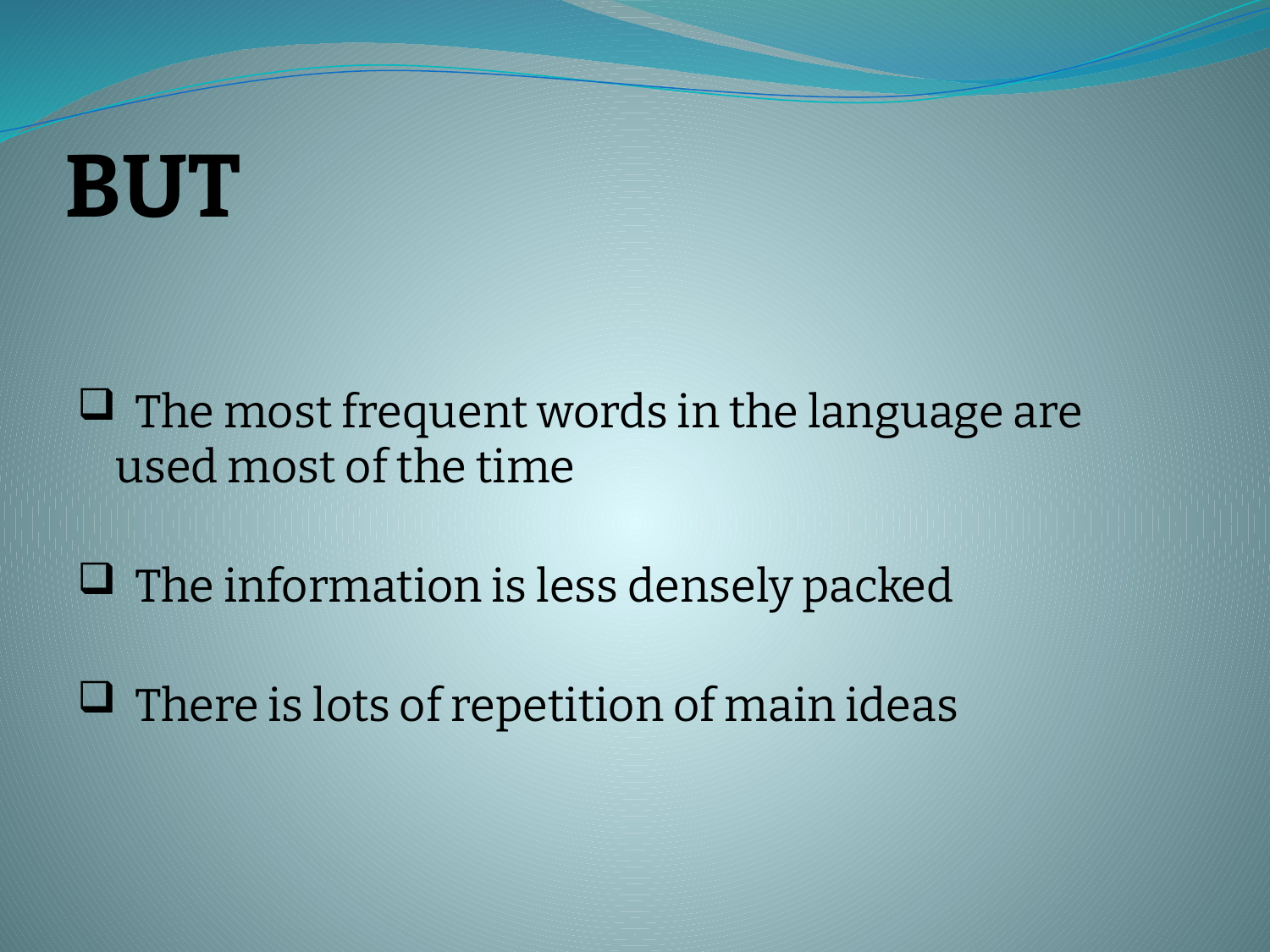

# BUT
  The most frequent words in the language are used most of the time
  The information is less densely packed
  There is lots of repetition of main ideas